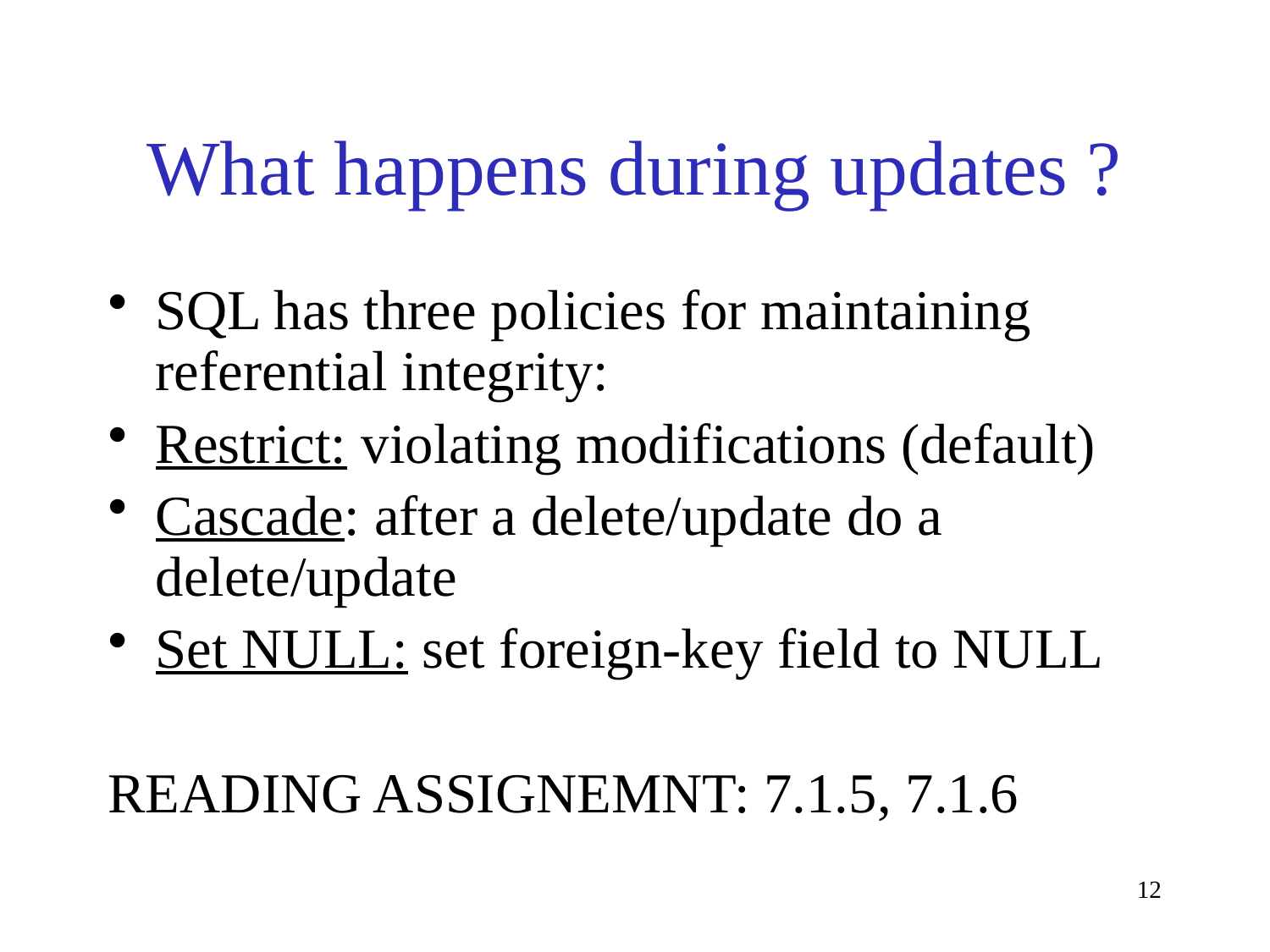

# What happens during updates ?
SQL has three policies for maintaining referential integrity:
Restrict: violating modifications (default)
Cascade: after a delete/update do a delete/update
Set NULL: set foreign-key field to NULL

READING ASSIGNEMNT: 7.1.5, 7.1.6
12